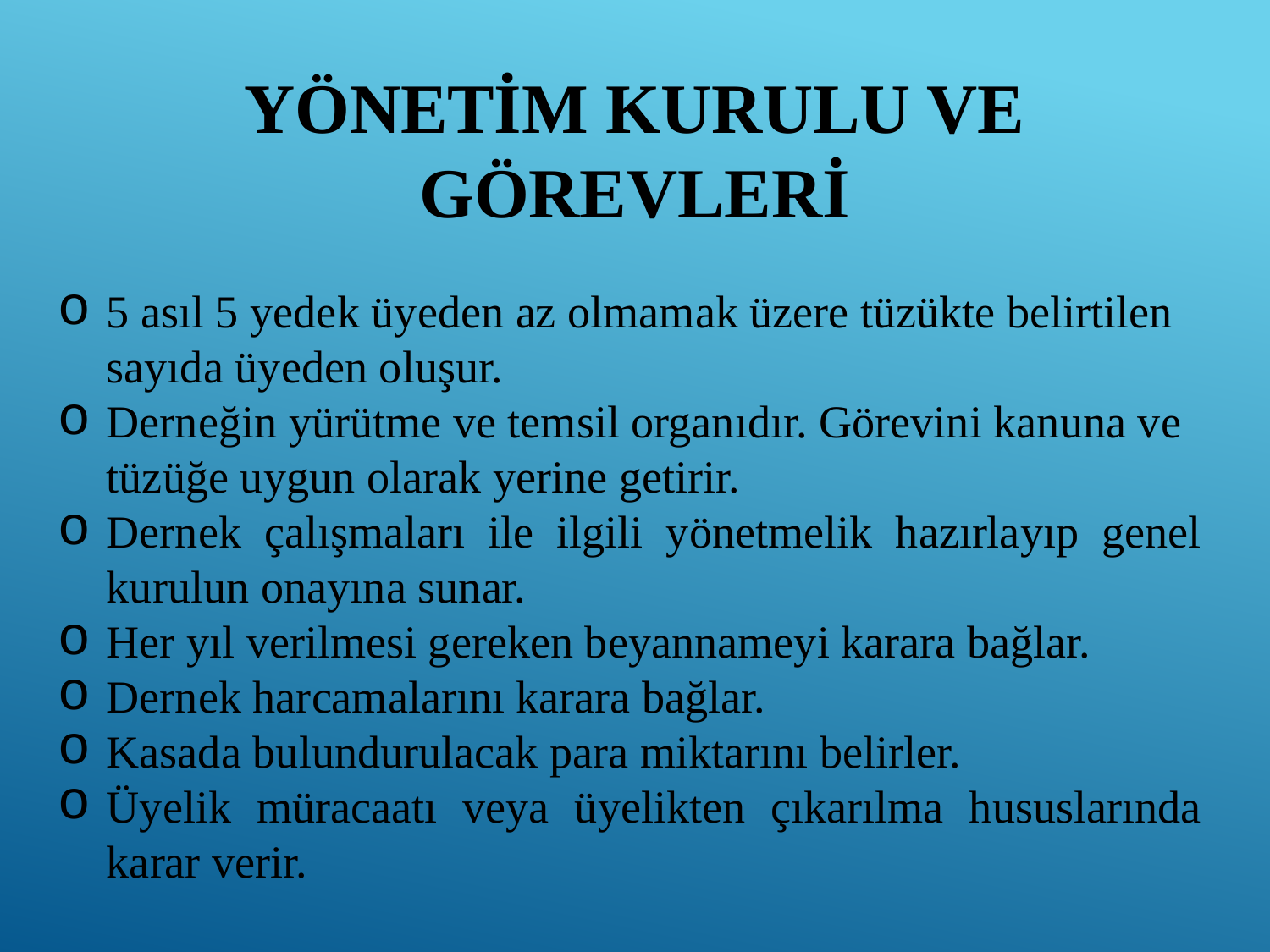

YÖNETİM KURULU VE GÖREVLERİ
5 asıl 5 yedek üyeden az olmamak üzere tüzükte belirtilen sayıda üyeden oluşur.
Derneğin yürütme ve temsil organıdır. Görevini kanuna ve tüzüğe uygun olarak yerine getirir.
Dernek çalışmaları ile ilgili yönetmelik hazırlayıp genel kurulun onayına sunar.
Her yıl verilmesi gereken beyannameyi karara bağlar.
Dernek harcamalarını karara bağlar.
Kasada bulundurulacak para miktarını belirler.
Üyelik müracaatı veya üyelikten çıkarılma hususlarında karar verir.